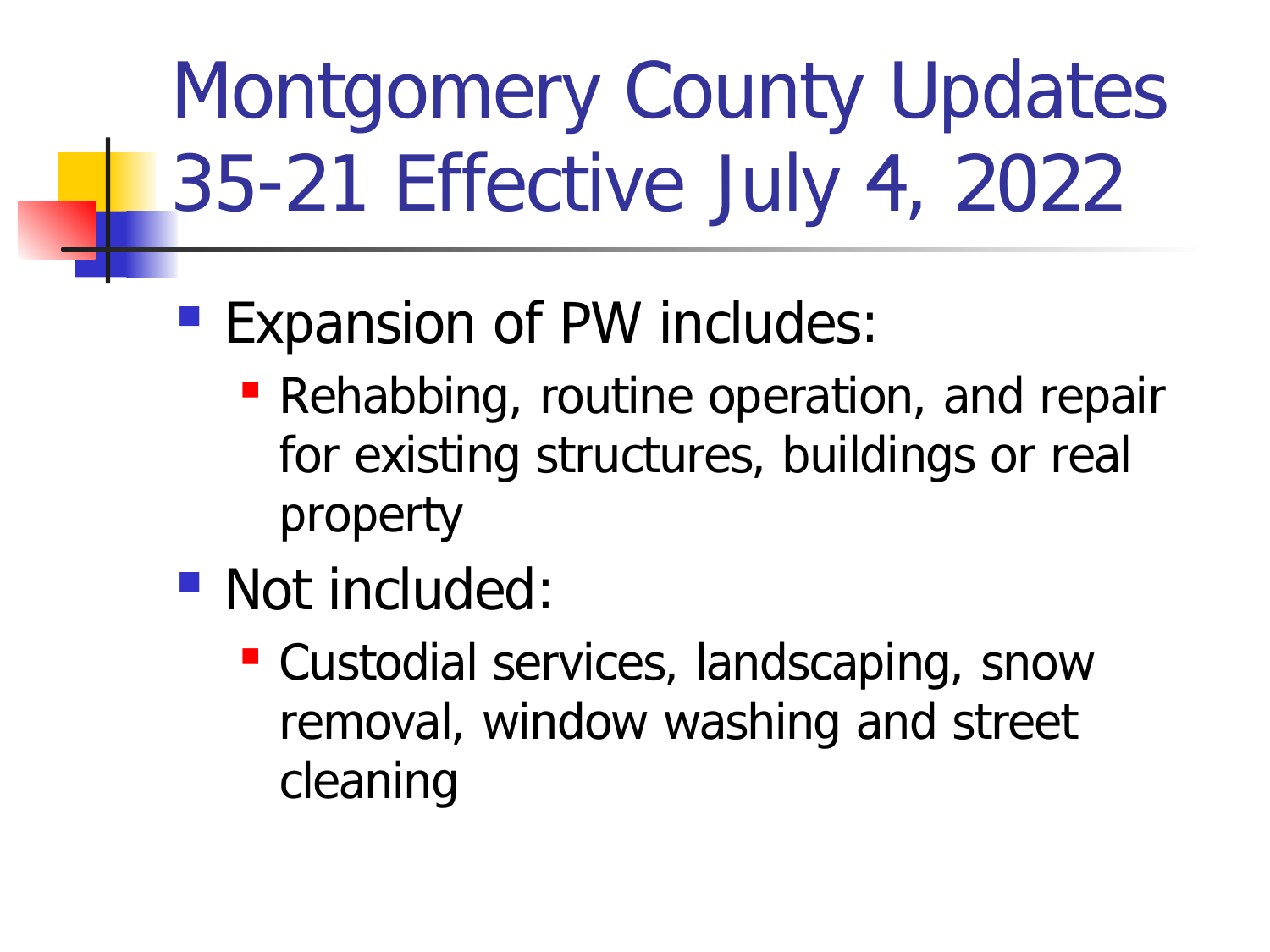

# Montgomery County Updates 35-21 Effective July 4, 2022
Expansion of PW includes:
Rehabbing, routine operation, and repair for existing structures, buildings or real property
Not included:
Custodial services, landscaping, snow removal, window washing and street cleaning